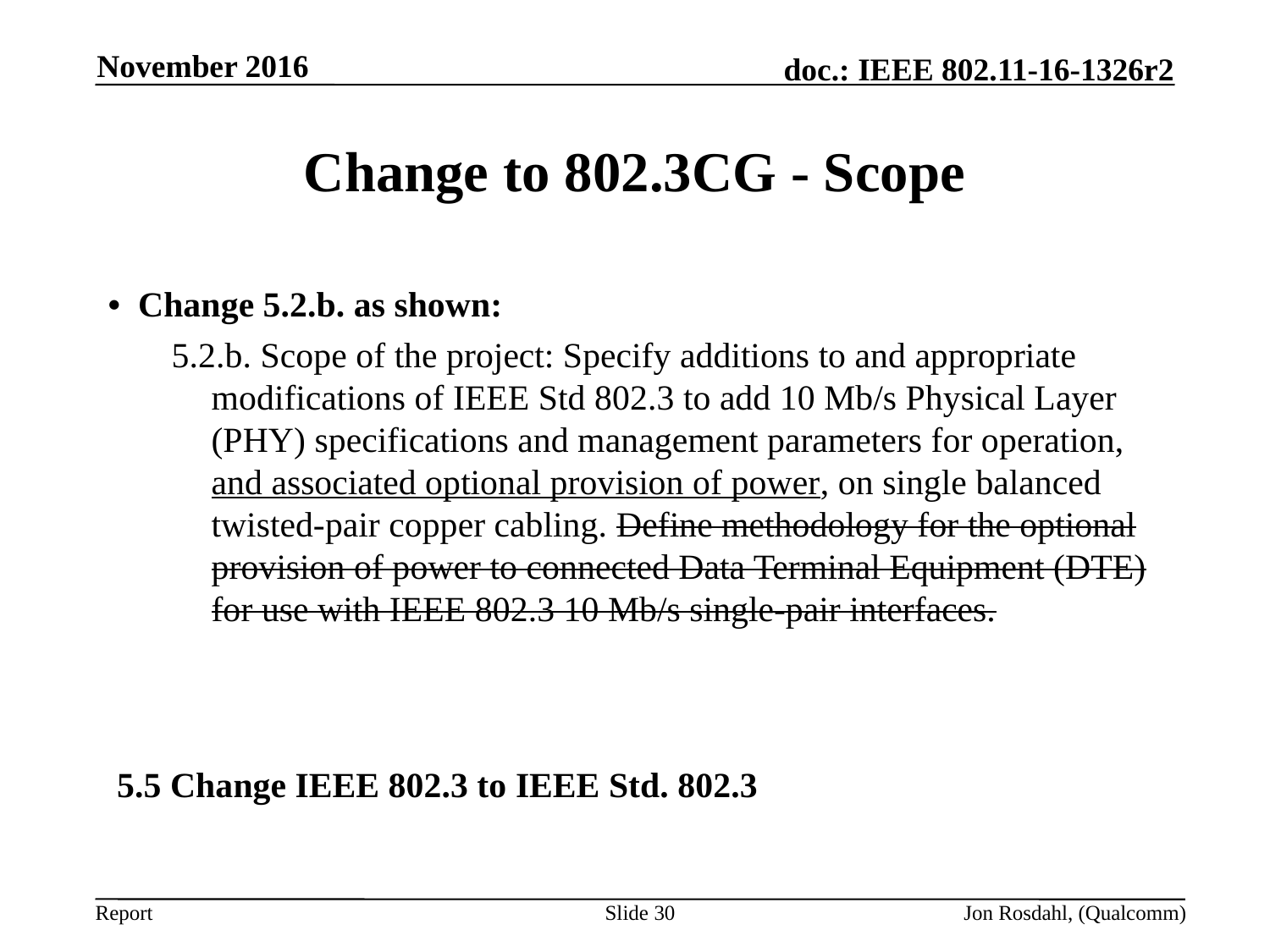

November 2016
# Change to 802.3CG - Scope
•  Change 5.2.b. as shown:
5.2.b. Scope of the project: Specify additions to and appropriate modifications of IEEE Std 802.3 to add 10 Mb/s Physical Layer (PHY) specifications and management parameters for operation, and associated optional provision of power, on single balanced twisted-pair copper cabling. Define methodology for the optional provision of power to connected Data Terminal Equipment (DTE) for use with IEEE 802.3 10 Mb/s single-pair interfaces.

 5.5 Change IEEE 802.3 to IEEE Std. 802.3

Slide 30
Jon Rosdahl, (Qualcomm)